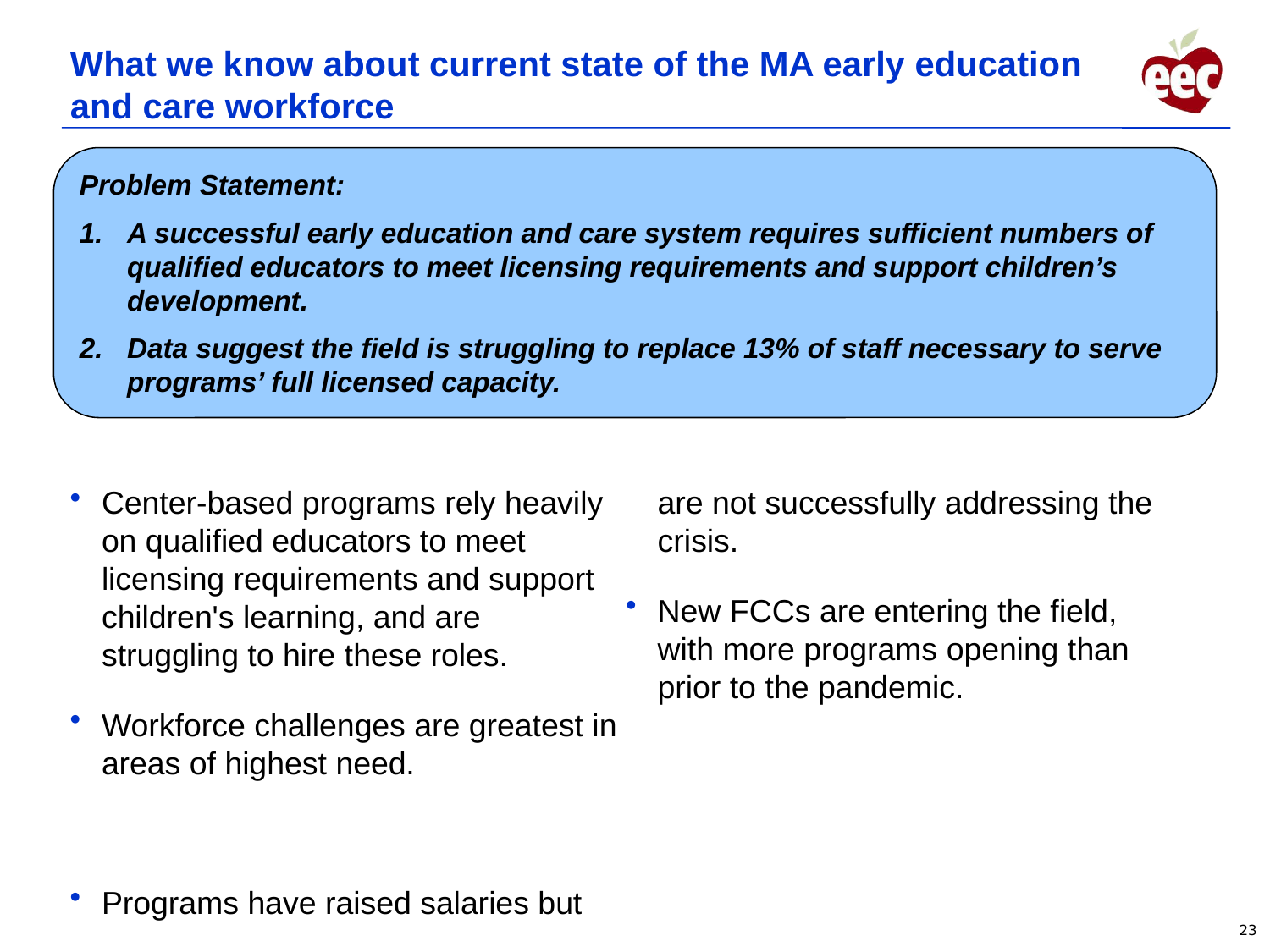

# What we know about current state of the MA early education and care workforce
Problem Statement:
A successful early education and care system requires sufficient numbers of qualified educators to meet licensing requirements and support children’s development.
Data suggest the field is struggling to replace 13% of staff necessary to serve programs’ full licensed capacity.
Center-based programs rely heavily on qualified educators to meet licensing requirements and support children's learning, and are struggling to hire these roles.
Workforce challenges are greatest in areas of highest need.

Programs have raised salaries but are not successfully addressing the crisis.
New FCCs are entering the field, with more programs opening than prior to the pandemic.
23